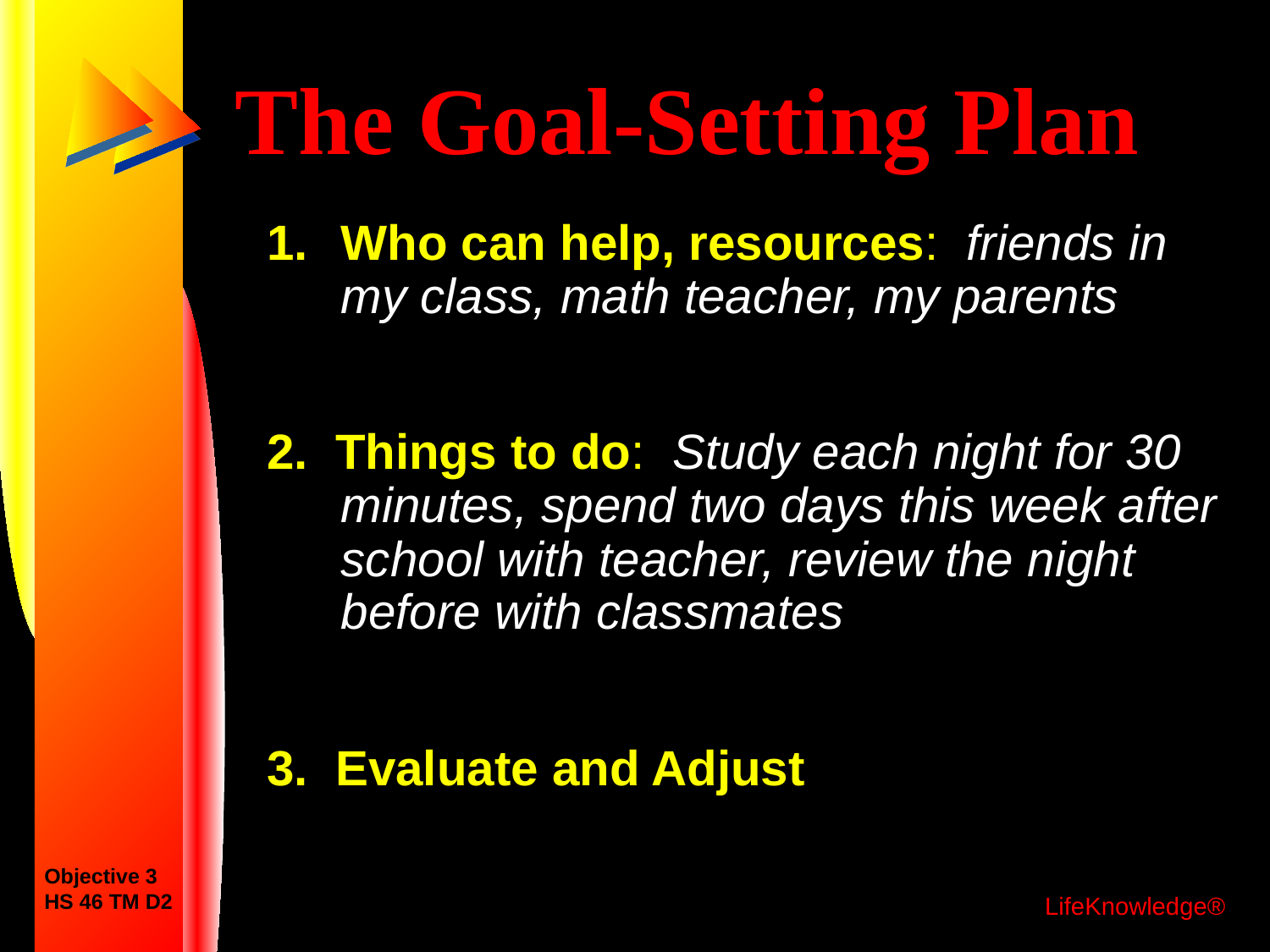

# The Goal-Setting Plan
Who can help, resources:  friends in my class, math teacher, my parents

2.  Things to do:  Study each night for 30 minutes, spend two days this week after school with teacher, review the night before with classmates

3.  Evaluate and Adjust
Objective 3
HS 46 TM D2
LifeKnowledge®